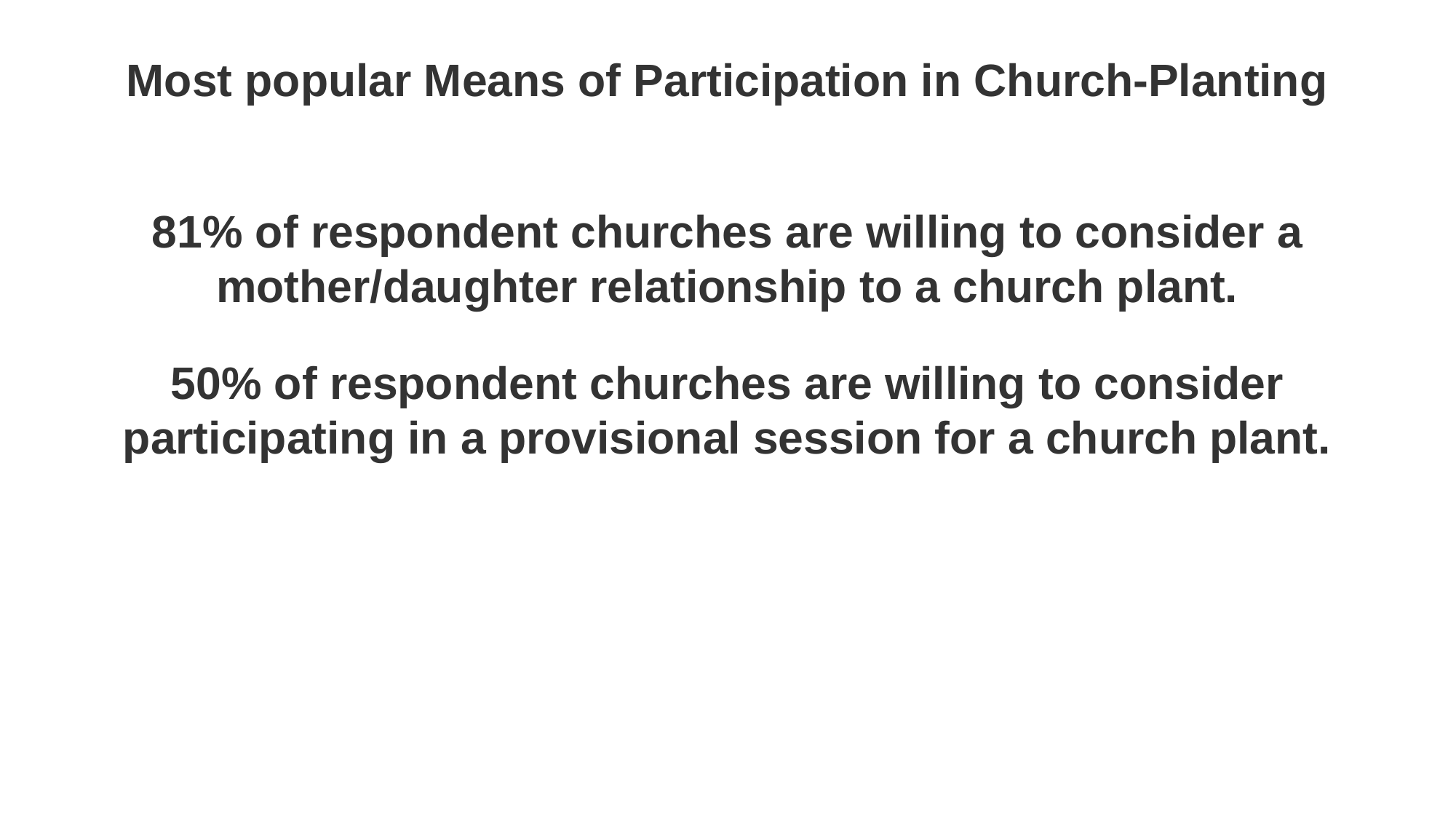

Most popular Means of Participation in Church-Planting
81% of respondent churches are willing to consider a mother/daughter relationship to a church plant.
50% of respondent churches are willing to consider participating in a provisional session for a church plant.